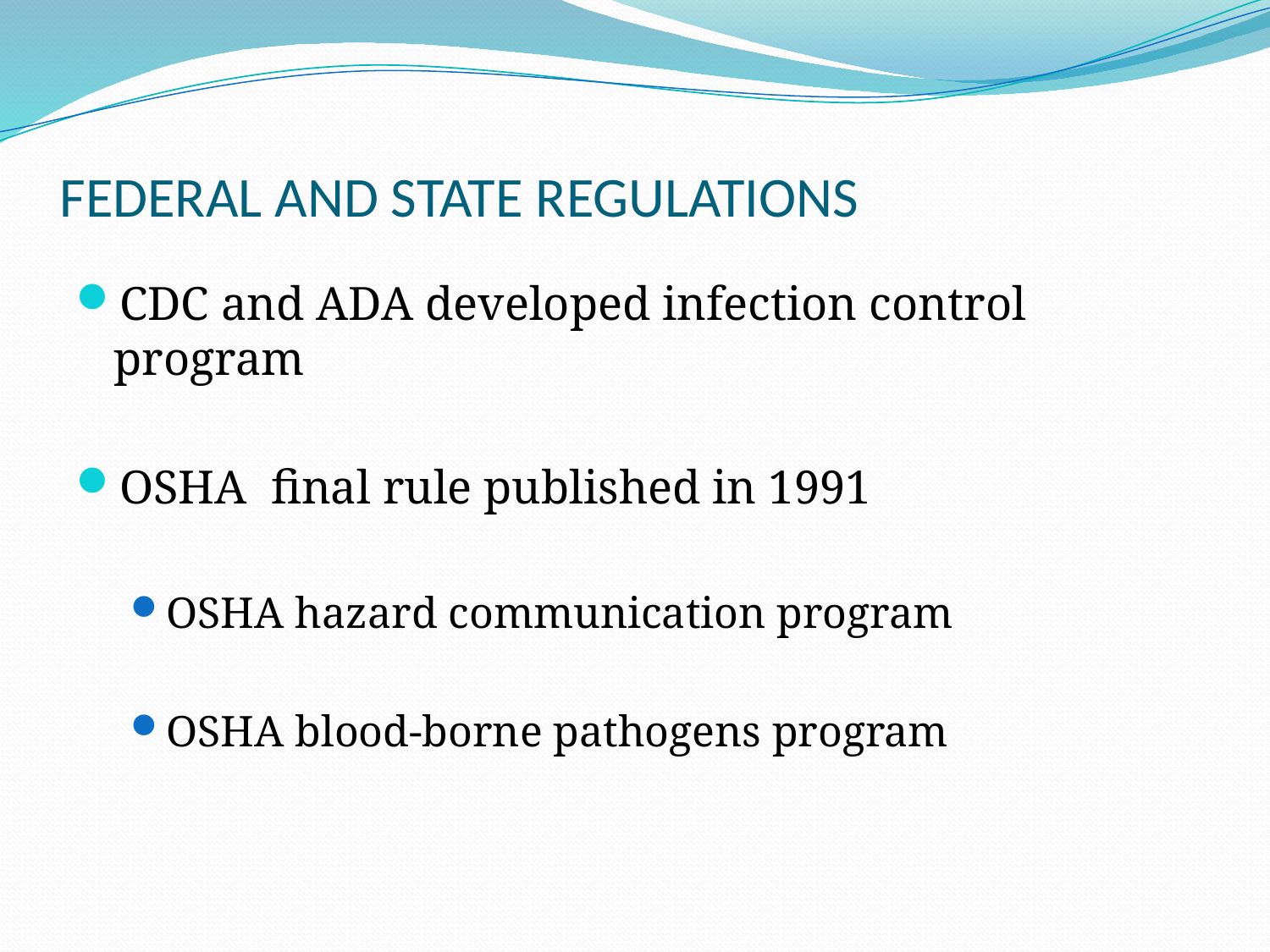

# FEDERAL AND STATE REGULATIONS
CDC and ADA developed infection control program

OSHA  final rule published in 1991

OSHA hazard communication program

OSHA blood-borne pathogens program